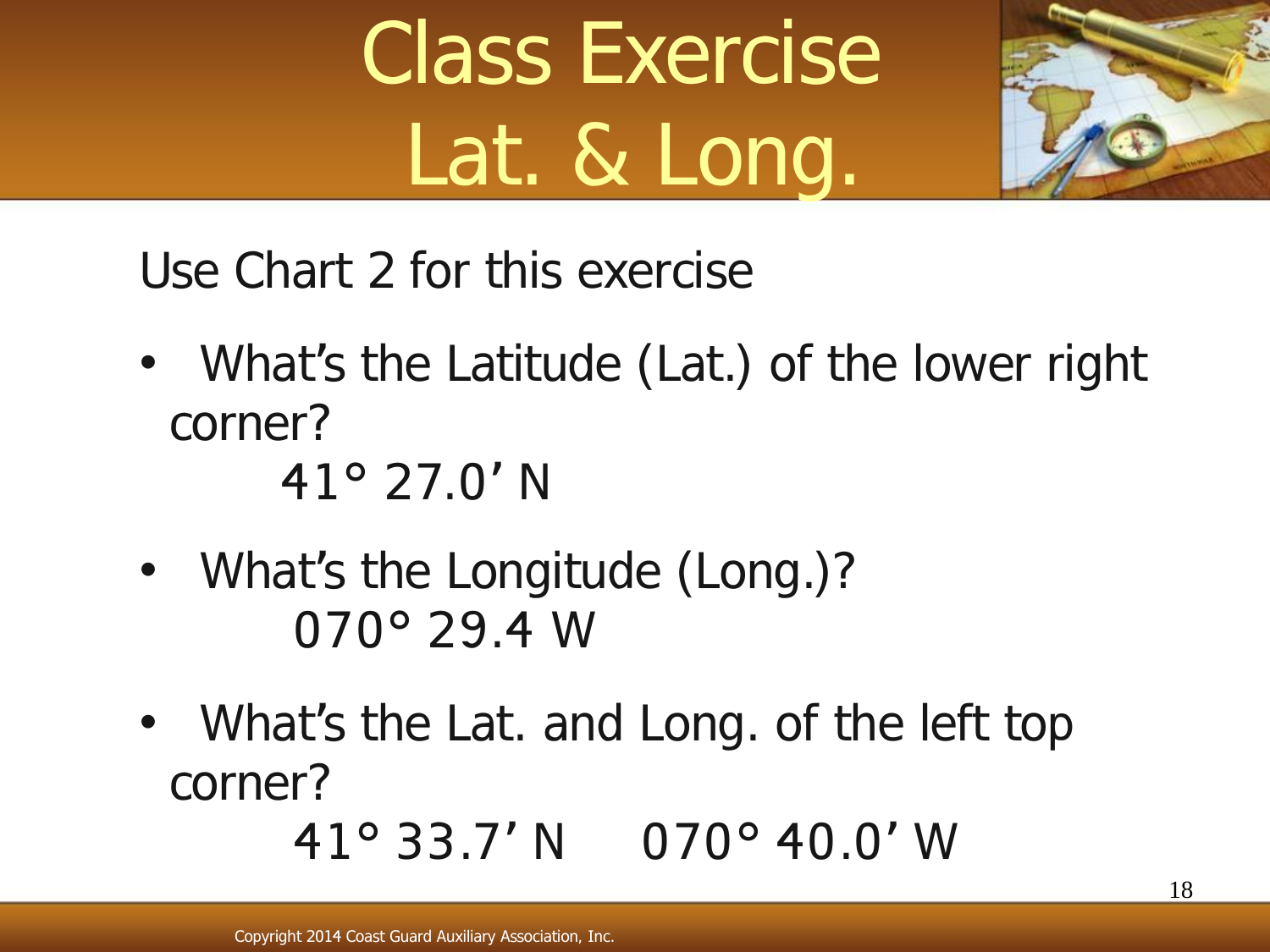

# Class Exercise Lat. & Long.
Use Chart 2 for this exercise

  What’s the Latitude (Lat.) of the lower right corner?
	 41° 27.0’ N

  What’s the Longitude (Long.)?
          070° 29.4 W

  What’s the Lat. and Long. of the left top corner?
          41° 33.7’ N     070° 40.0’ W
18